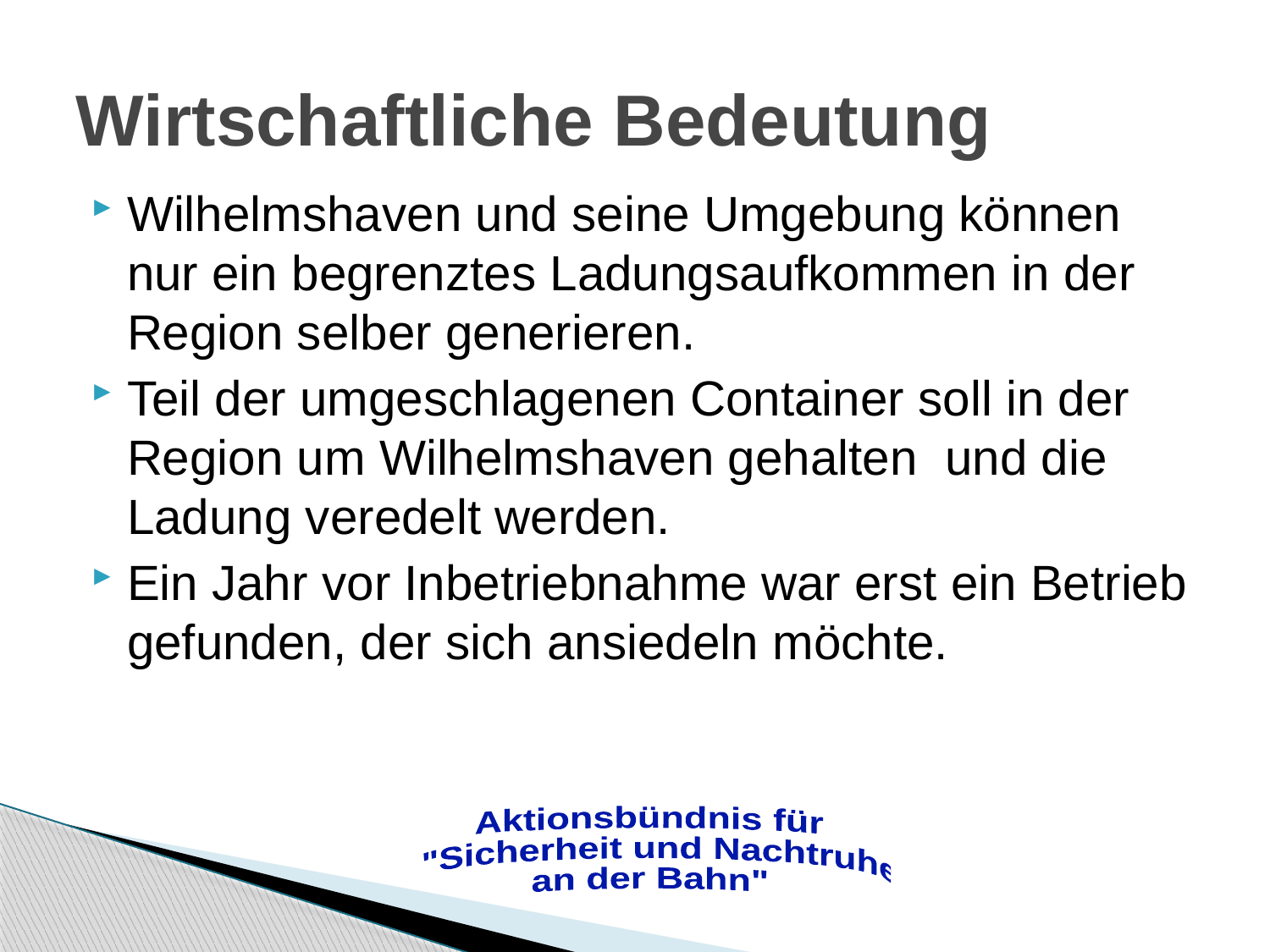

# Wirtschaftliche Bedeutung
Wilhelmshaven und seine Umgebung können nur ein begrenztes Ladungsaufkommen in der Region selber generieren.
Teil der umgeschlagenen Container soll in der Region um Wilhelmshaven gehalten  und die Ladung veredelt werden.
Ein Jahr vor Inbetriebnahme war erst ein Betrieb gefunden, der sich ansiedeln möchte.

Aktionsbündnis für
 "Sicherheit und Nachtruhe
an der Bahn"